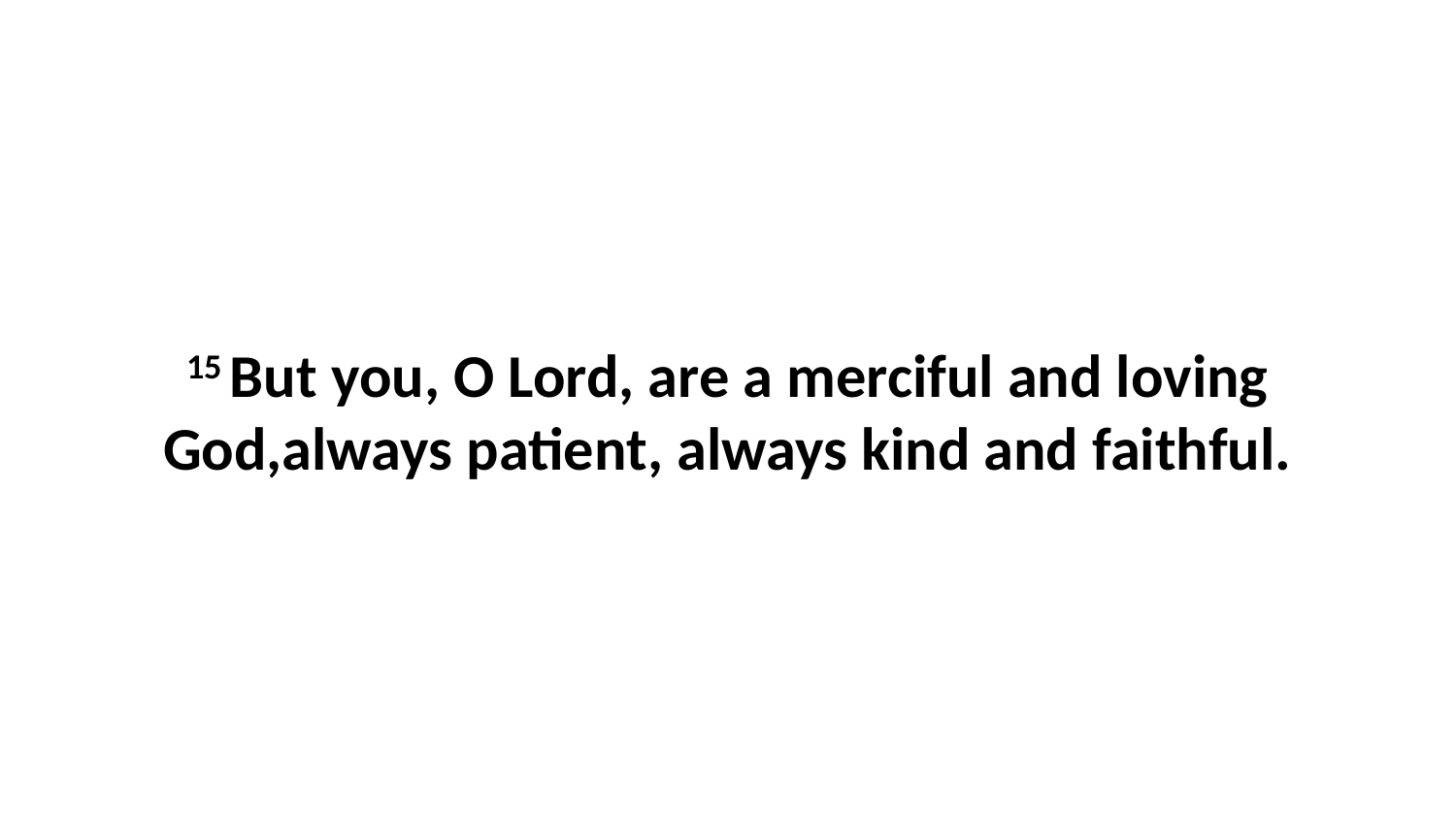

15 But you, O Lord, are a merciful and loving God,always patient, always kind and faithful.